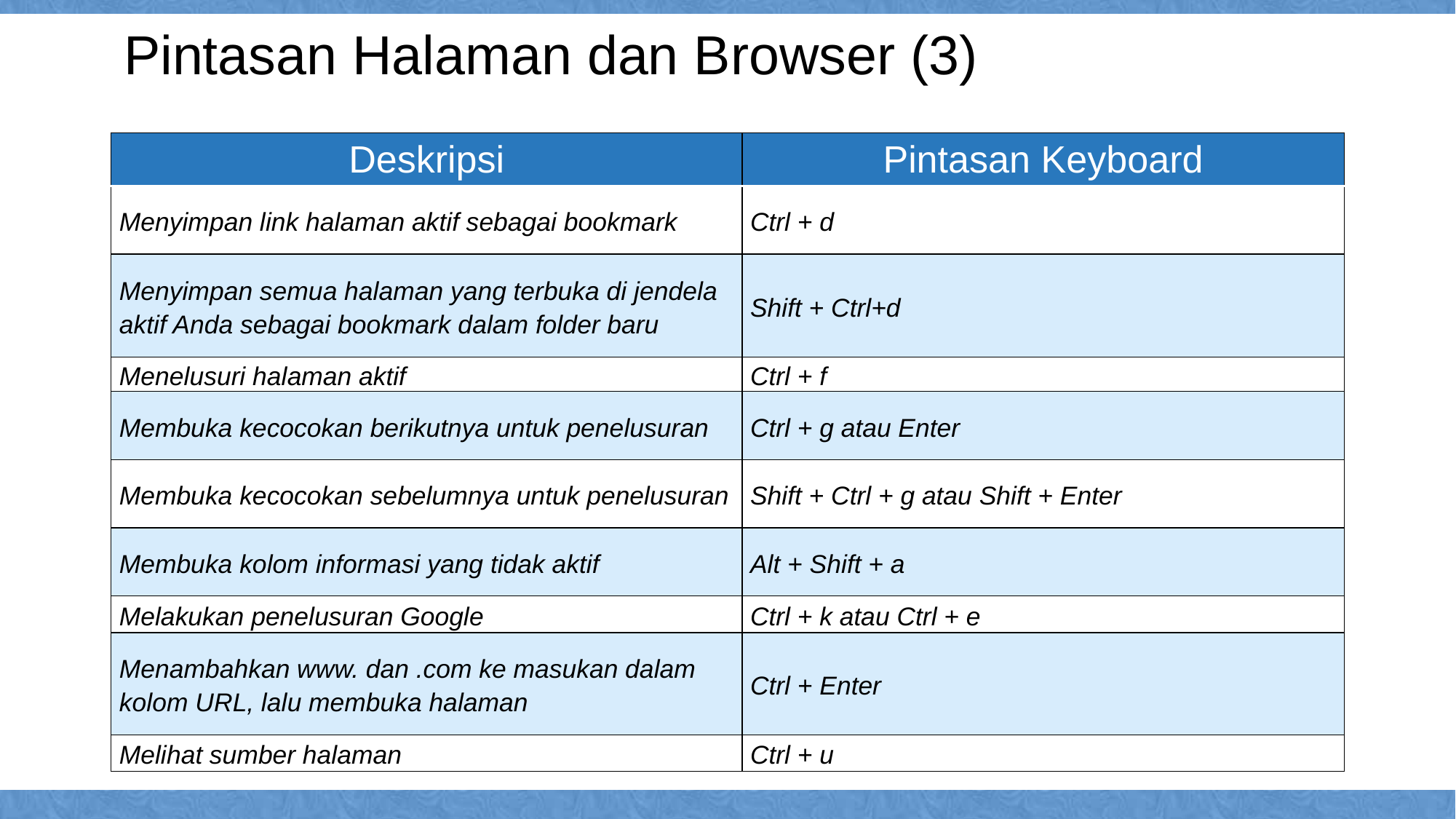

Pintasan Halaman dan Browser (3)

| Deskripsi | Pintasan Keyboard |
| --- | --- |
| Menyimpan link halaman aktif sebagai bookmark | Ctrl + d |
| Menyimpan semua halaman yang terbuka di jendela aktif Anda sebagai bookmark dalam folder baru | Shift + Ctrl+d |
| Menelusuri halaman aktif | Ctrl + f |
| Membuka kecocokan berikutnya untuk penelusuran | Ctrl + g atau Enter |
| Membuka kecocokan sebelumnya untuk penelusuran | Shift + Ctrl + g atau Shift + Enter |
| Membuka kolom informasi yang tidak aktif | Alt + Shift + a |
| Melakukan penelusuran Google | Ctrl + k atau Ctrl + e |
| Menambahkan www. dan .com ke masukan dalam kolom URL, lalu membuka halaman | Ctrl + Enter |
| Melihat sumber halaman | Ctrl + u |